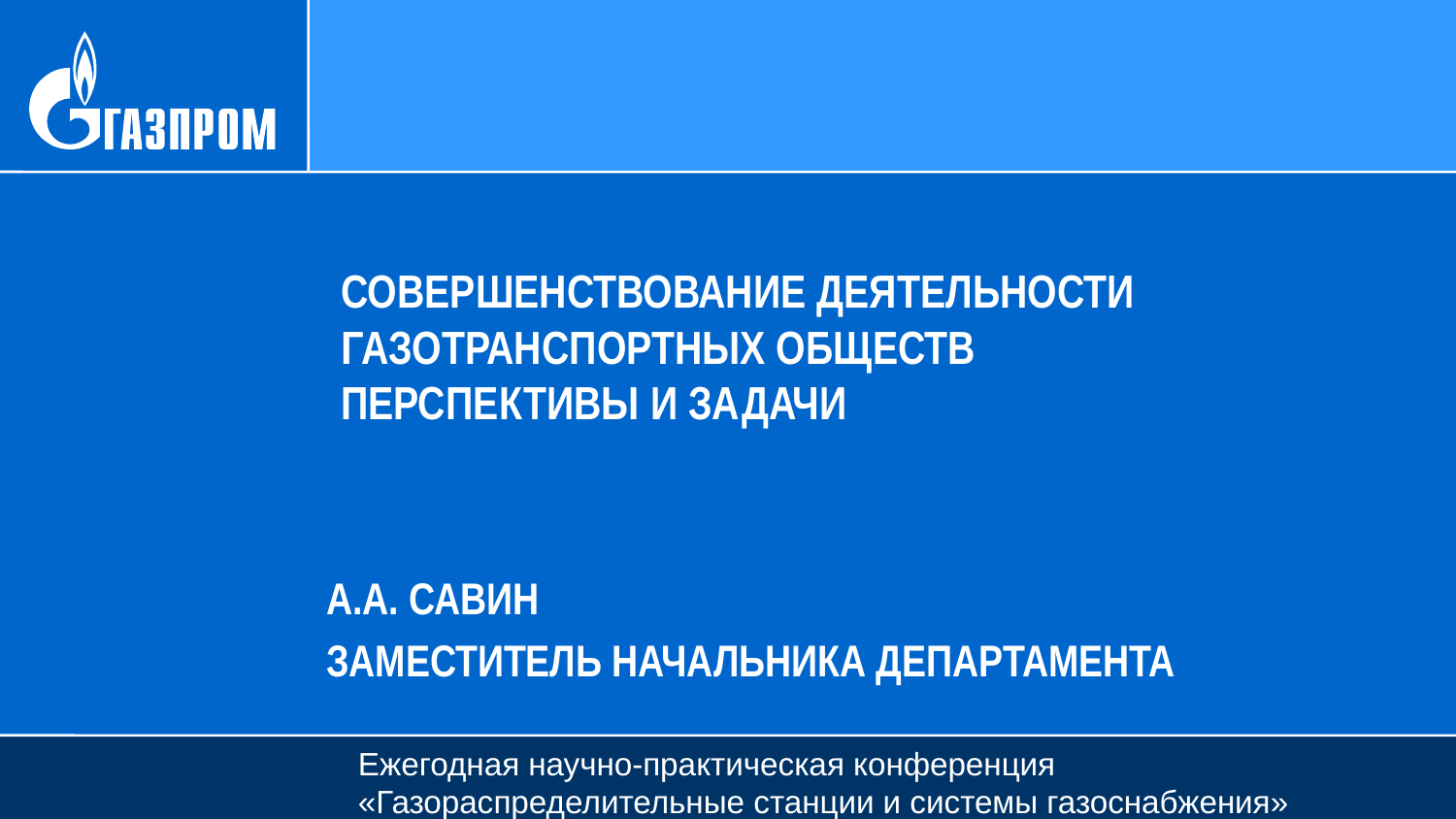

# СОВЕРШЕНСТВОВАНИЕ ДЕЯТЕЛЬНОСТИ ГАЗОТРАНСПОРТНЫХ ОБЩЕСТВ ПЕРСПЕКТИВЫ И ЗАДАЧИ
А.А. САВИН
ЗАМЕСТИТЕЛЬ НАЧАЛЬНИКА ДЕПАРТАМЕНТА
Ежегодная научно-практическая конференция
«Газораспределительные станции и системы газоснабжения»